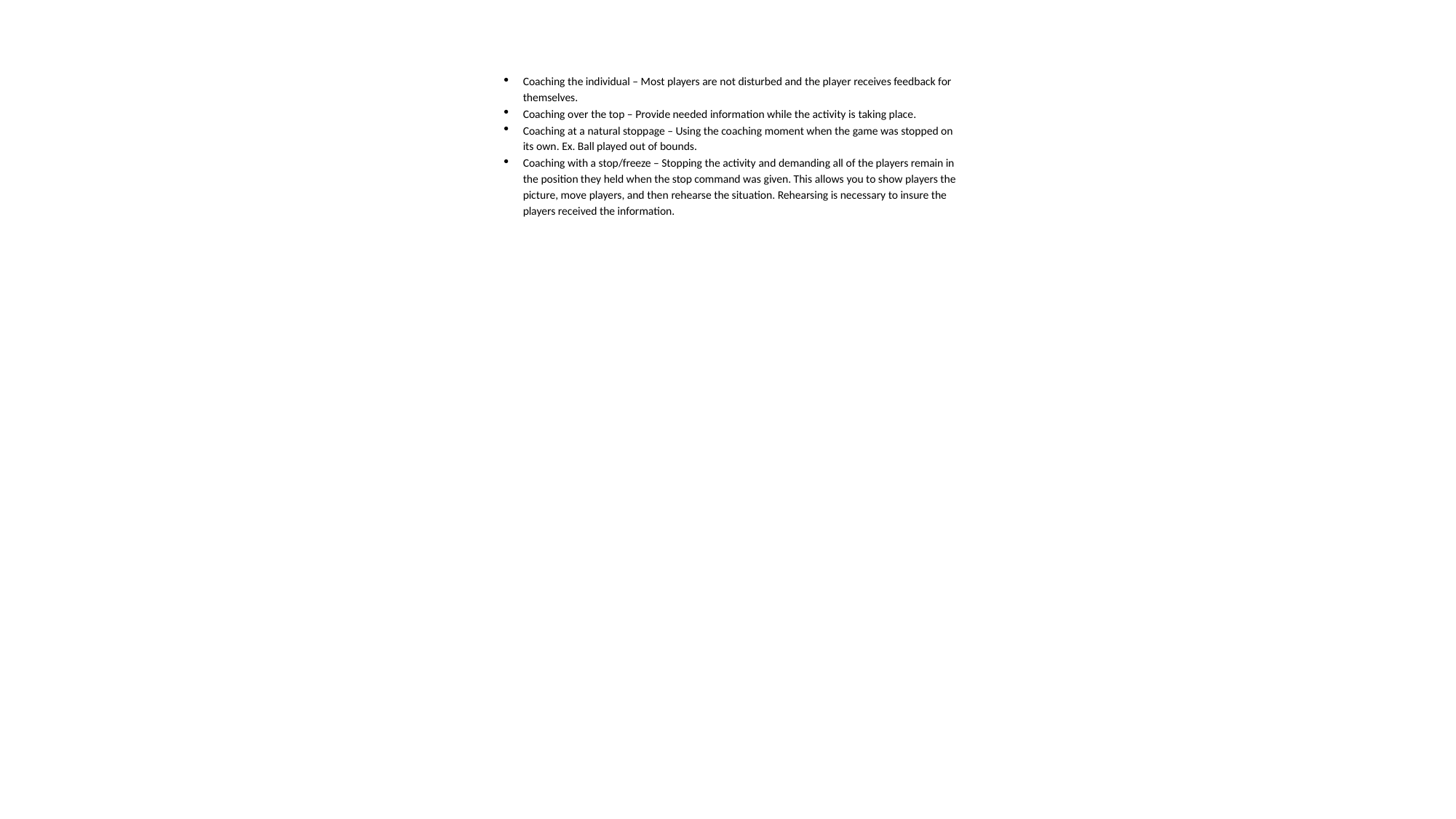

Coaching the individual – Most players are not disturbed and the player receives feedback for  themselves.
Coaching over the top – Provide needed information while the activity is taking place.
Coaching at a natural stoppage – Using the coaching moment when the game was stopped on  its own. Ex. Ball played out of bounds.
Coaching with a stop/freeze – Stopping the activity and demanding all of the players remain in  the position they held when the stop command was given. This allows you to show players the  picture, move players, and then rehearse the situation. Rehearsing is necessary to insure the  players received the information.